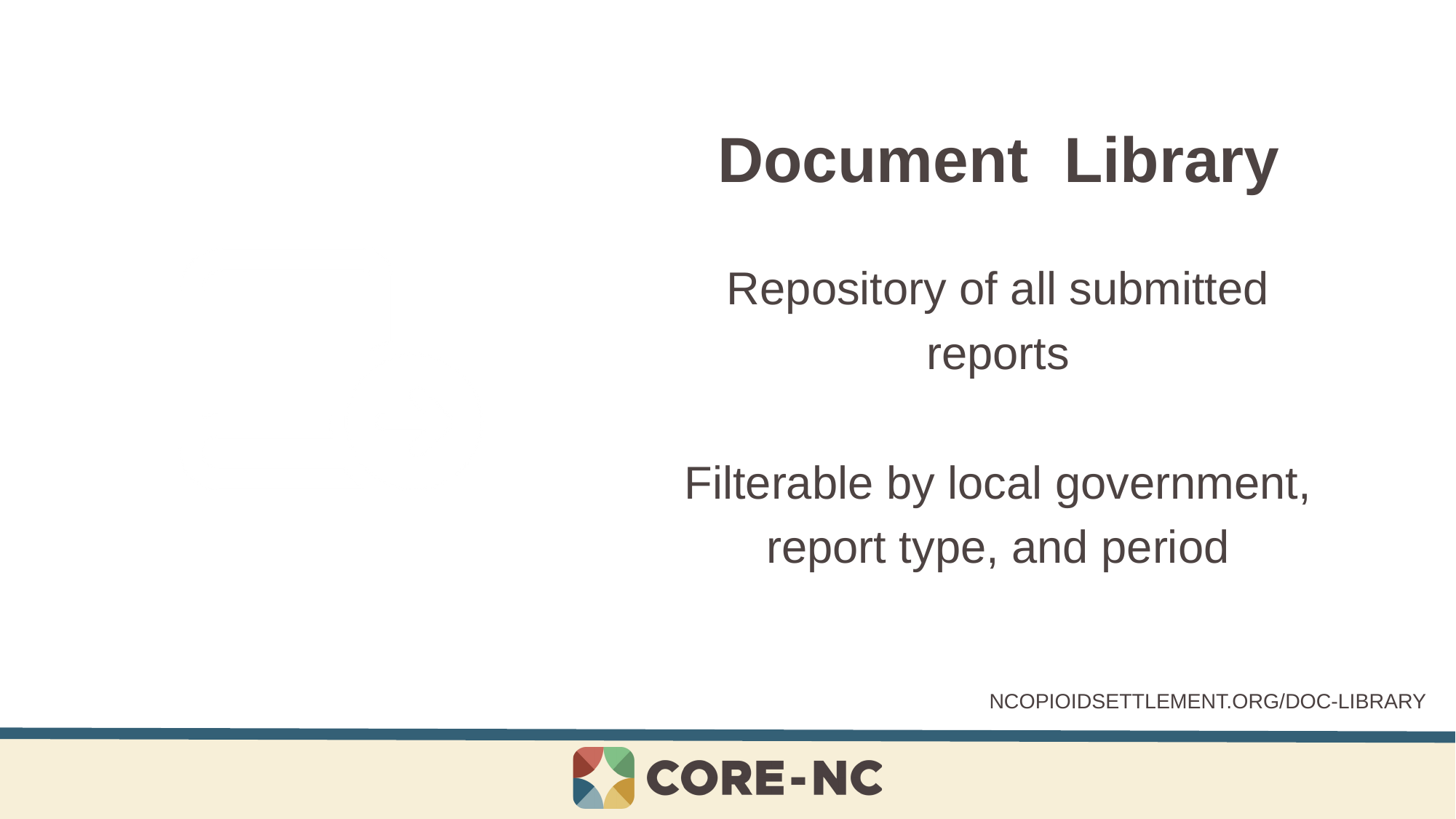

Document  Library

Repository of all submitted reports

Filterable by local government, report type, and period
NCOPIOIDSETTLEMENT.ORG/DOC-LIBRARY